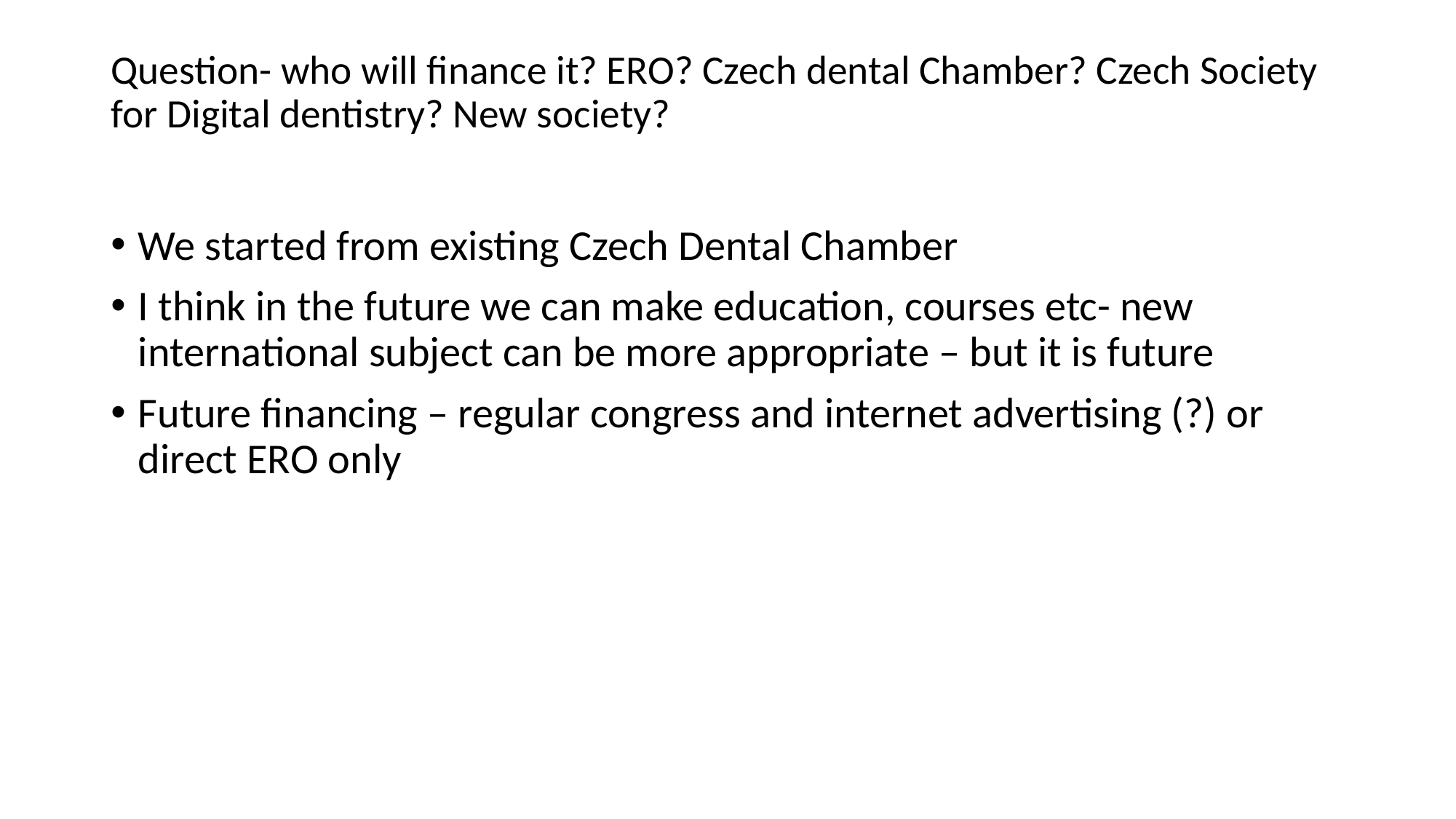

# Question- who will finance it? ERO? Czech dental Chamber? Czech Society for Digital dentistry? New society?
We started from existing Czech Dental Chamber
I think in the future we can make education, courses etc- new international subject can be more appropriate – but it is future
Future financing – regular congress and internet advertising (?) or direct ERO only